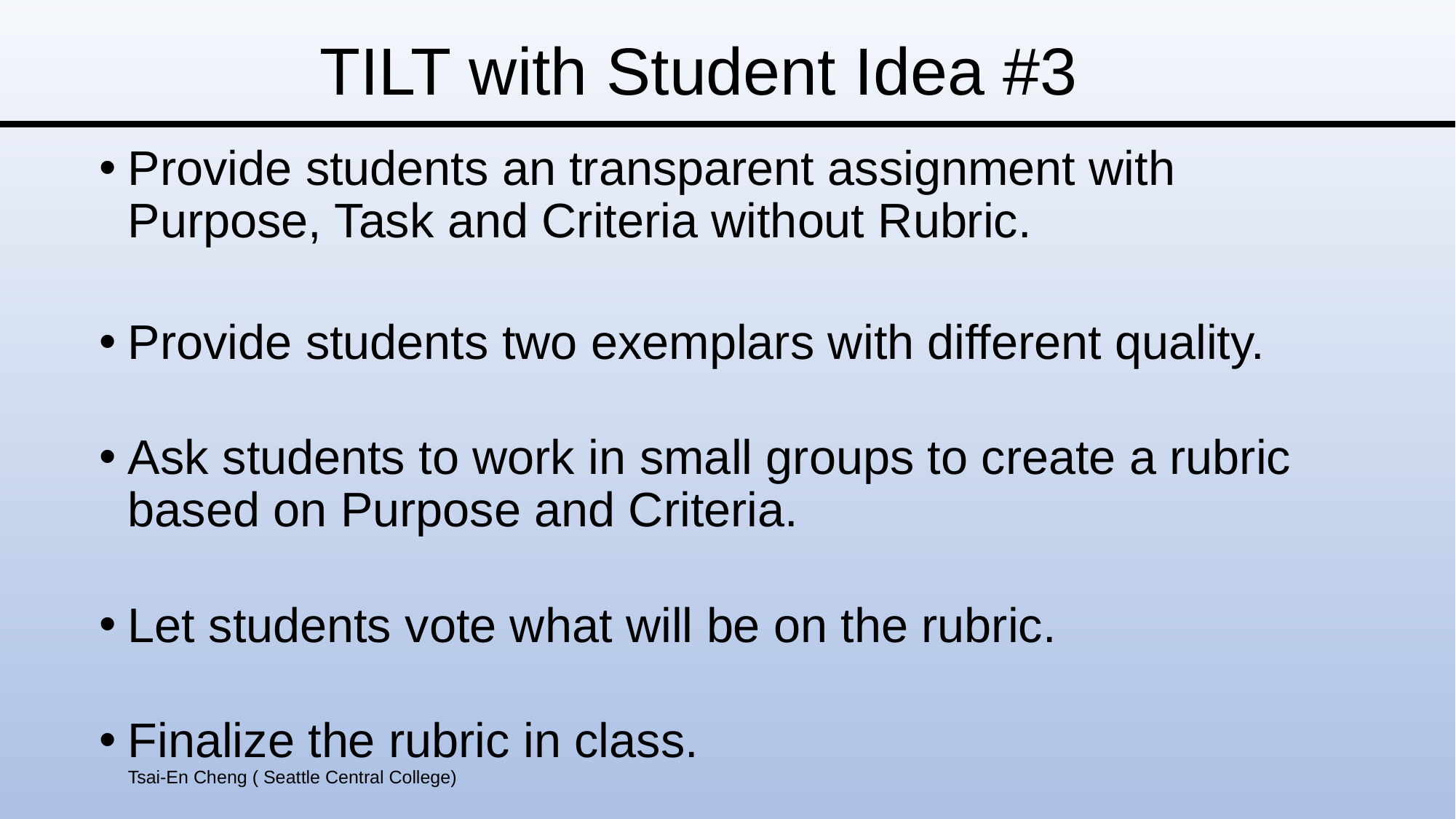

# TILT with Student Idea #3
Provide students an transparent assignment with Purpose, Task and Criteria without Rubric.
Provide students two exemplars with different quality.
Ask students to work in small groups to create a rubric based on Purpose and Criteria.
Let students vote what will be on the rubric.
Finalize the rubric in class.
Tsai-En Cheng ( Seattle Central College)